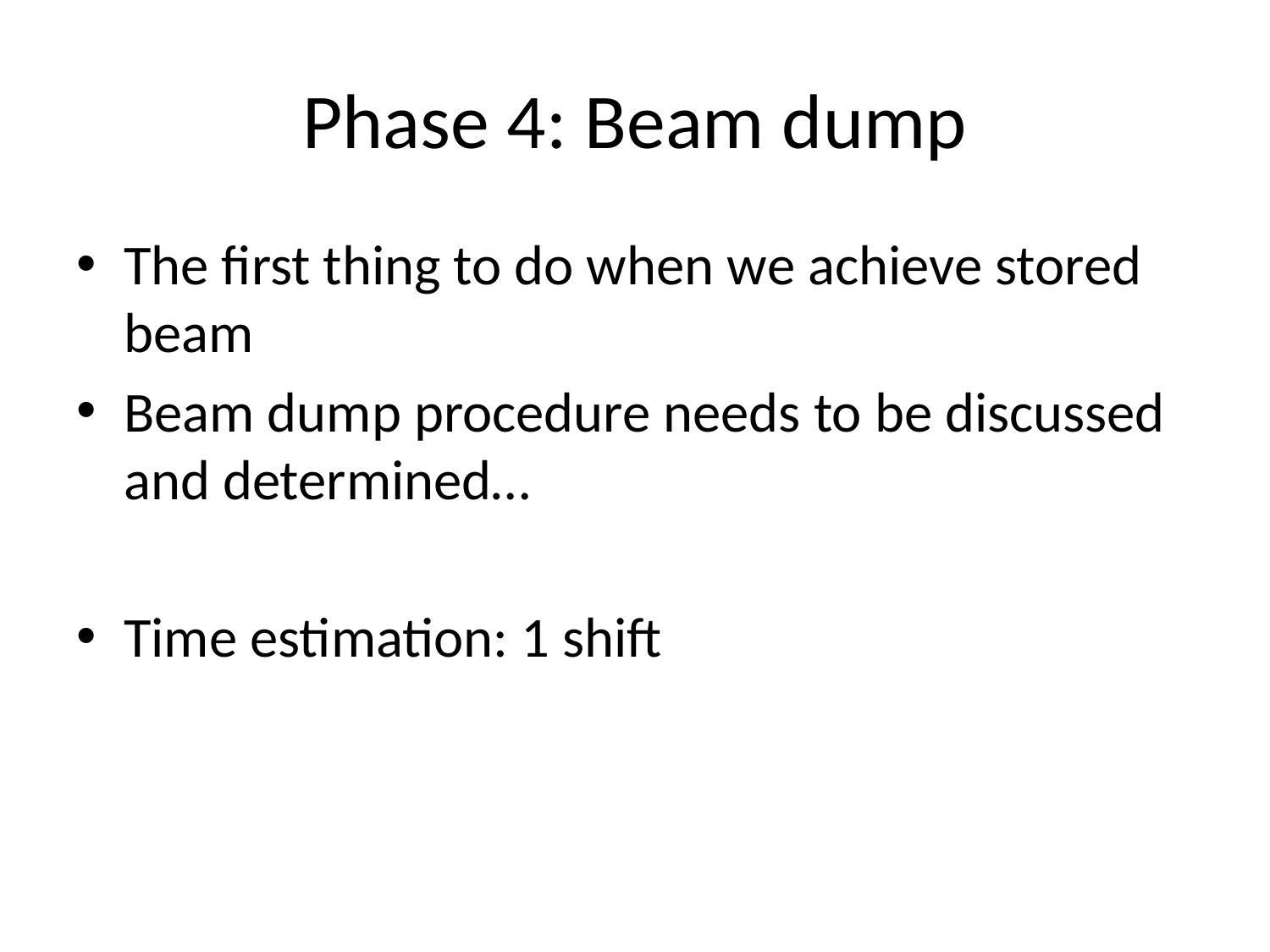

# Phase 4: Beam dump
The first thing to do when we achieve stored beam
Beam dump procedure needs to be discussed and determined…

Time estimation: 1 shift